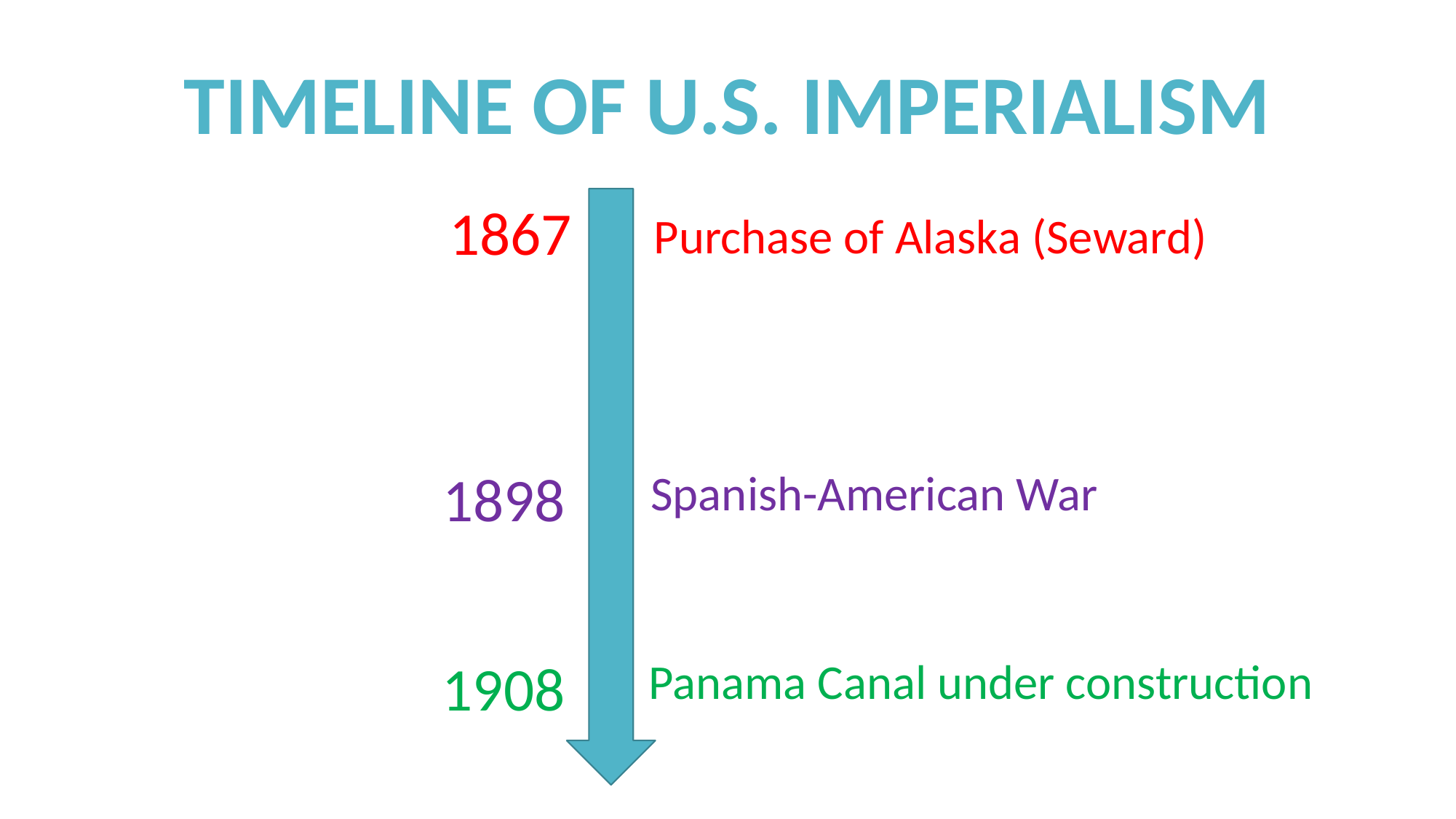

# TIMELINE OF U.S. IMPERIALISM
1867

Purchase of Alaska (Seward)

1898

Spanish-American War

1908

Panama Canal under construction